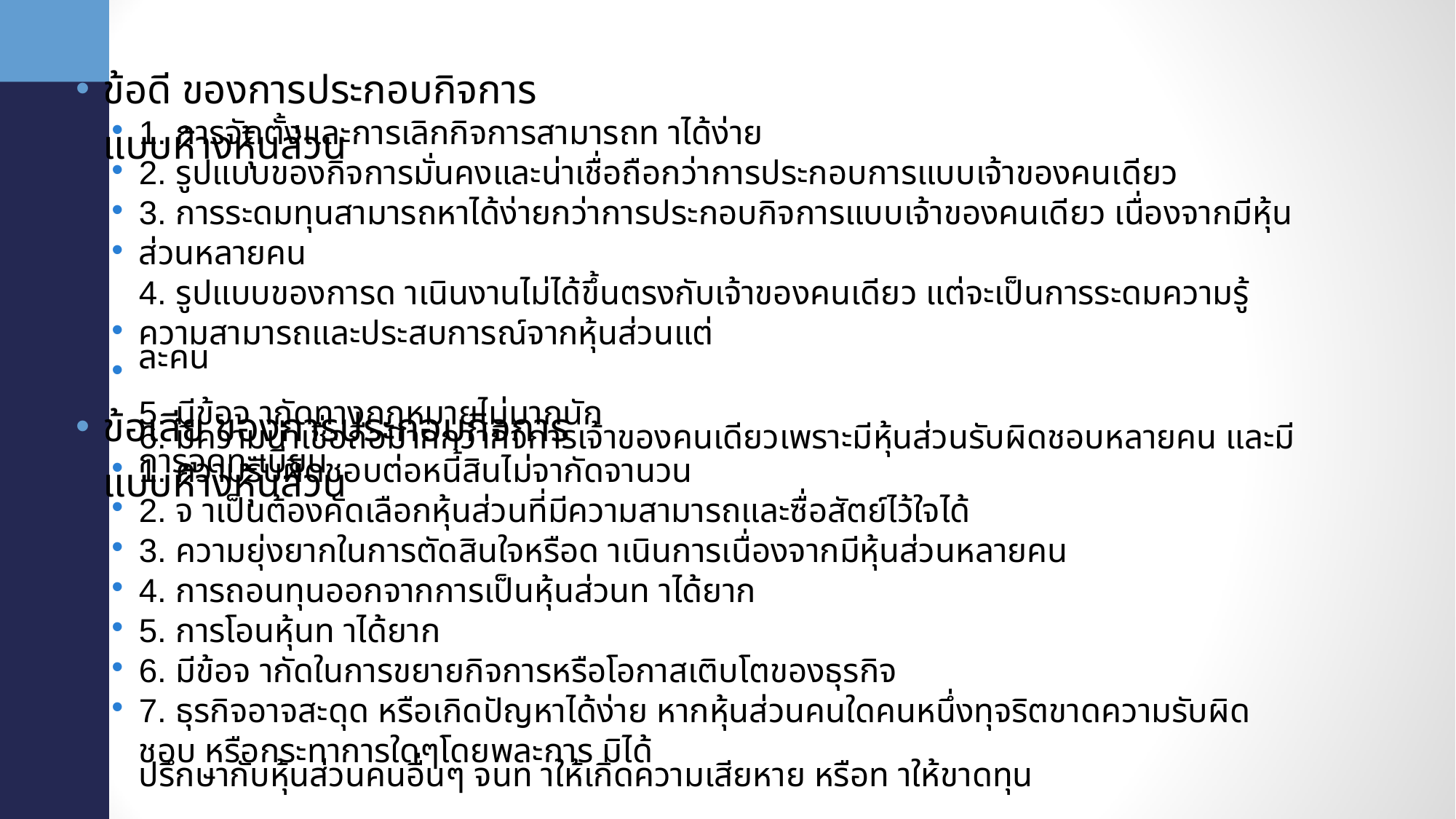

•
ข้อดี ของการประกอบกิจการแบบห้างหุ้นส่วน
• • • •

• •
1. การจัดตั้งและการเลิกกิจการสามารถท าได้ง่าย
2. รูปแบบของกิจการมั่นคงและน่าเชื่อถือกว่าการประกอบการแบบเจ้าของคนเดียว
3. การระดมทุนสามารถหาได้ง่ายกว่าการประกอบกิจการแบบเจ้าของคนเดียว เนื่องจากมีหุ้นส่วนหลายคน
4. รูปแบบของการด าเนินงานไม่ได้ขึ้นตรงกับเจ้าของคนเดียว แต่จะเป็นการระดมความรู้ความสามารถและประสบการณ์จากหุ้นส่วนแต่
ละคน
5. มีข้อจ ากัดทางกฎหมายไม่มากนัก
6. มีความน่าเชื่อถือมากกว่ากิจการเจ้าของคนเดียวเพราะมีหุ้นส่วนรับผิดชอบหลายคน และมีการจดทะเบียน

•
ข้อเสีย ของการประกอบกิจการแบบห้างหุ้นส่วน
• • • • • • •
1. ความรับผิดชอบต่อหนี้สินไม่จากัดจานวน
2. จ าเป็นต้องคัดเลือกหุ้นส่วนที่มีความสามารถและซื่อสัตย์ไว้ใจได้
3. ความยุ่งยากในการตัดสินใจหรือด าเนินการเนื่องจากมีหุ้นส่วนหลายคน
4. การถอนทุนออกจากการเป็นหุ้นส่วนท าได้ยาก
5. การโอนหุ้นท าได้ยาก
6. มีข้อจ ากัดในการขยายกิจการหรือโอกาสเติบโตของธุรกิจ
7. ธุรกิจอาจสะดุด หรือเกิดปัญหาได้ง่าย หากหุ้นส่วนคนใดคนหนึ่งทุจริตขาดความรับผิดชอบ หรือกระทาการใดๆโดยพละการ มิได้
ปรึกษากับหุ้นส่วนคนอื่นๆ จนท าให้เกิดความเสียหาย หรือท าให้ขาดทุน